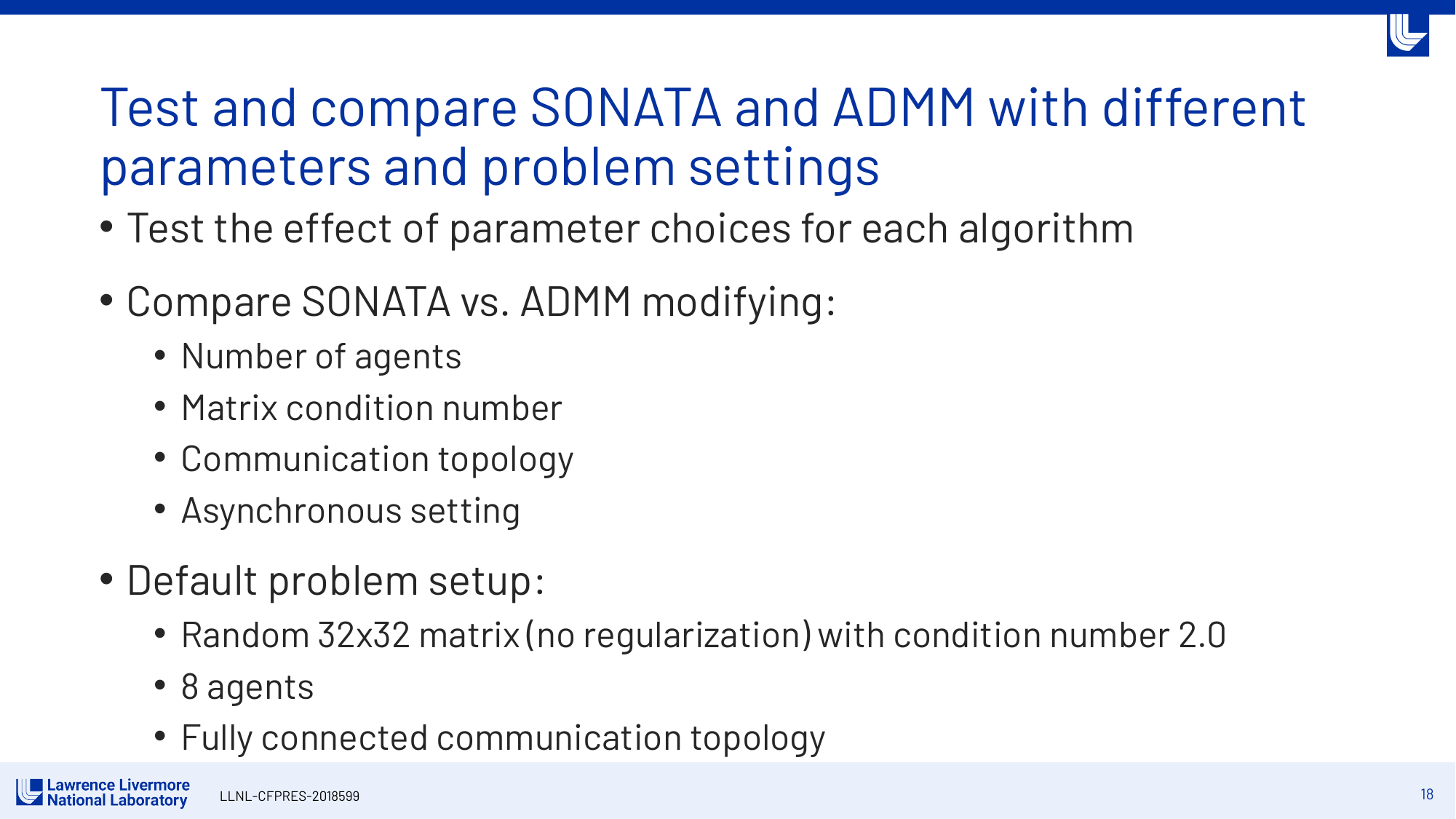

# Test and compare SONATA and ADMM with different parameters and problem settings
Test the effect of parameter choices for each algorithm
Compare SONATA vs. ADMM modifying:
Number of agents
Matrix condition number
Communication topology
Asynchronous setting
Default problem setup:
Random 32x32 matrix (no regularization) with condition number 2.0
8 agents
Fully connected communication topology